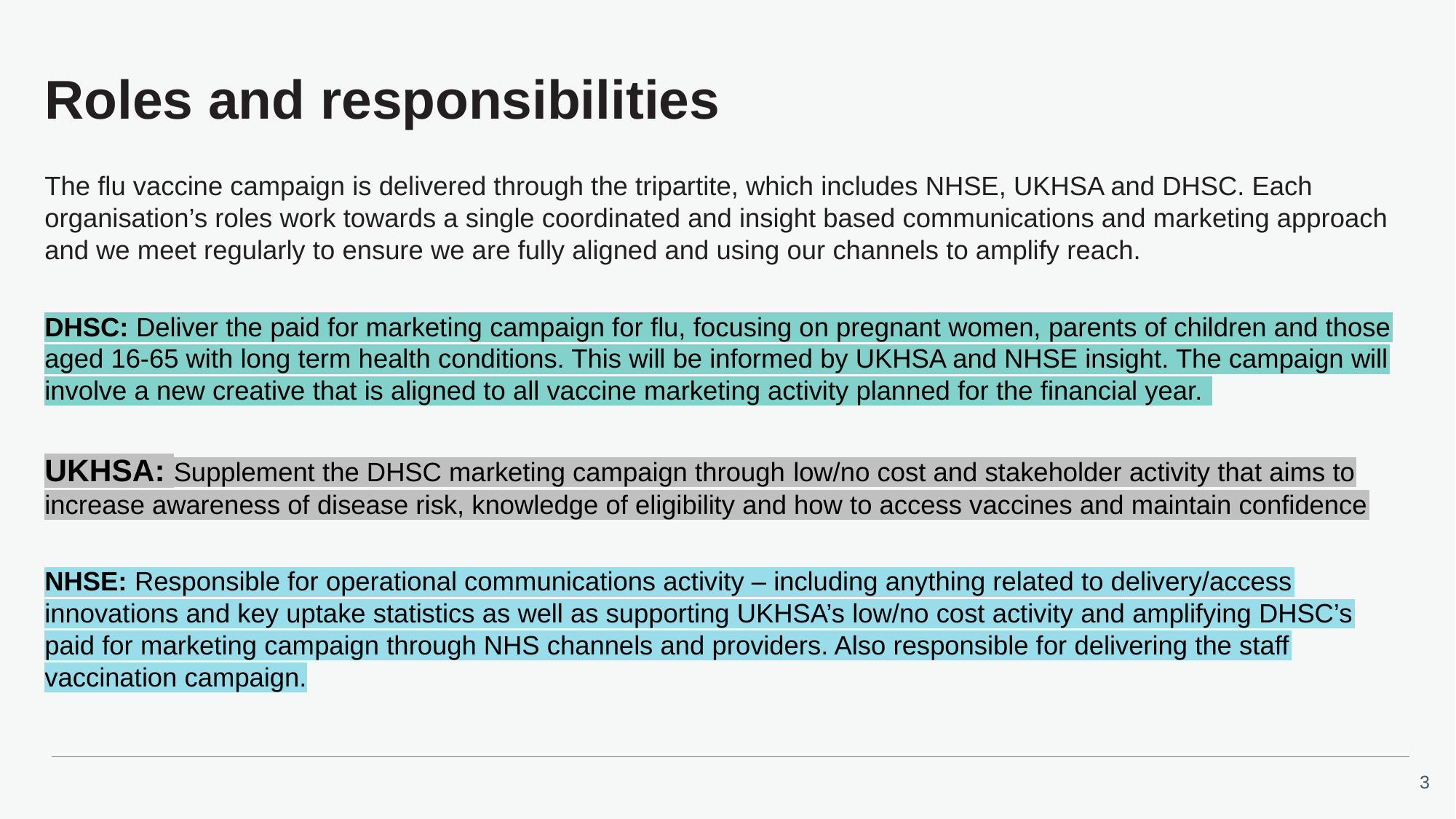

# Roles and responsibilities
The flu vaccine campaign is delivered through the tripartite, which includes NHSE, UKHSA and DHSC. Each organisation’s roles work towards a single coordinated and insight based communications and marketing approach and we meet regularly to ensure we are fully aligned and using our channels to amplify reach.

DHSC: Deliver the paid for marketing campaign for flu, focusing on pregnant women, parents of children and those aged 16-65 with long term health conditions. This will be informed by UKHSA and NHSE insight. The campaign will involve a new creative that is aligned to all vaccine marketing activity planned for the financial year.

UKHSA: Supplement the DHSC marketing campaign through low/no cost and stakeholder activity that aims to increase awareness of disease risk, knowledge of eligibility and how to access vaccines and maintain confidence

NHSE: Responsible for operational communications activity – including anything related to delivery/access innovations and key uptake statistics as well as supporting UKHSA’s low/no cost activity and amplifying DHSC’s paid for marketing campaign through NHS channels and providers. Also responsible for delivering the staff vaccination campaign.